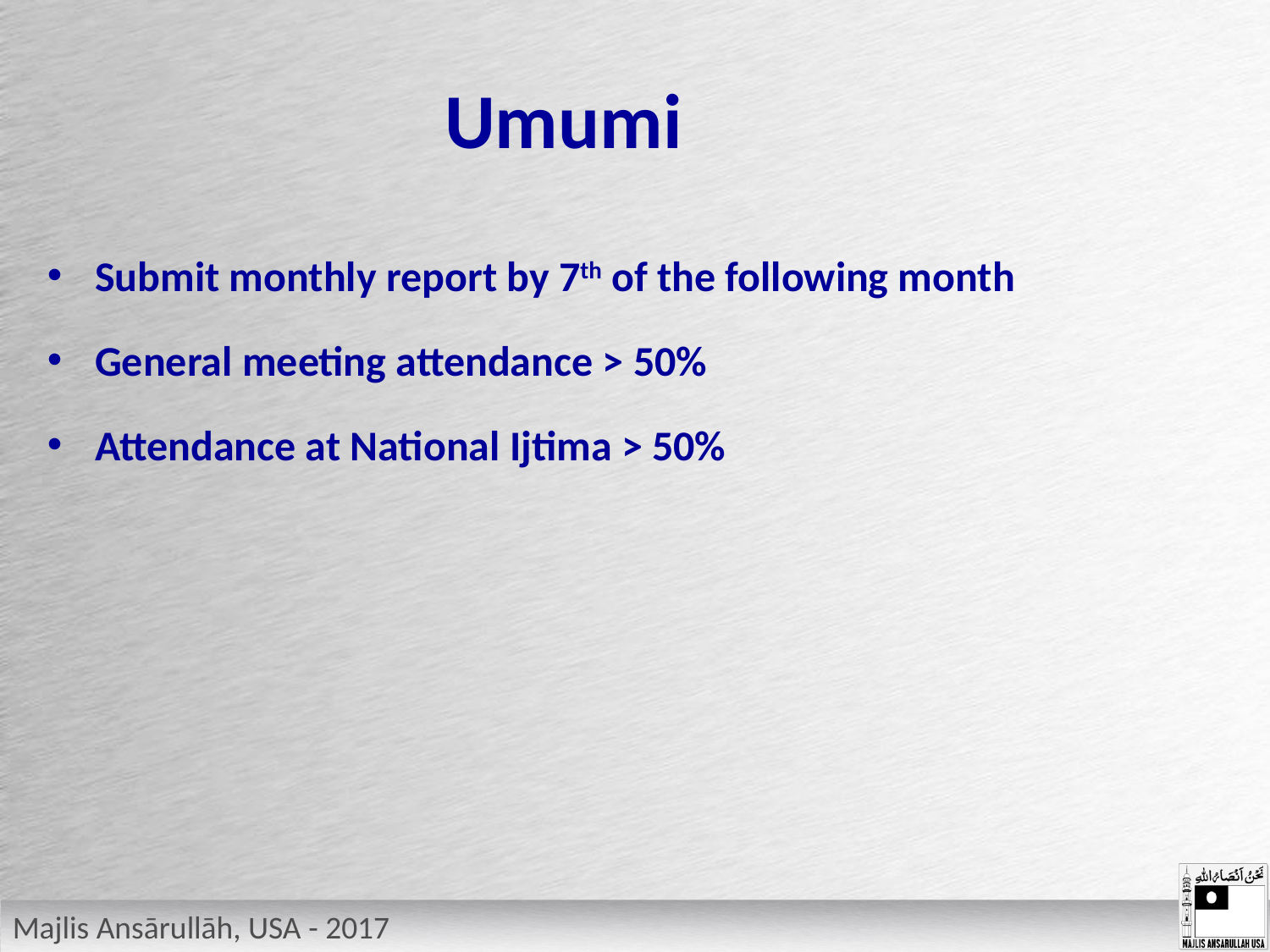

# Umumi
Submit monthly report by 7th of the following month
General meeting attendance > 50%
Attendance at National Ijtima > 50%